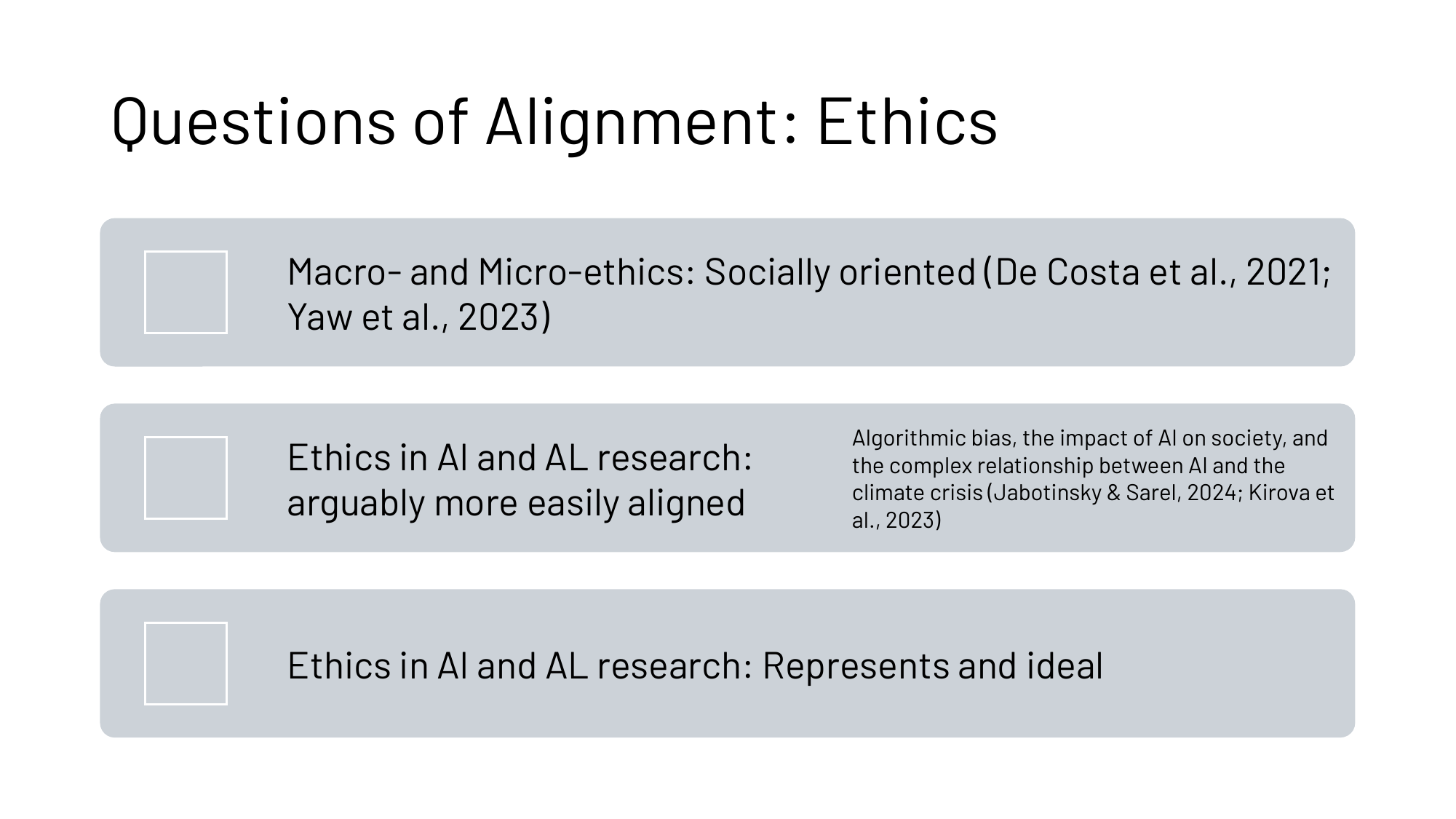

# Questions of Alignment: Ethics
Macro- and Micro-ethics: Socially oriented (De Costa et al., 2021; Yaw et al., 2023)
Ethics in AI and AL research: arguably more easily aligned
Algorithmic bias, the impact of AI on society, and the complex relationship between AI and the climate crisis (Jabotinsky & Sarel, 2024; Kirova et al., 2023)
Ethics in AI and AL research: Represents and ideal